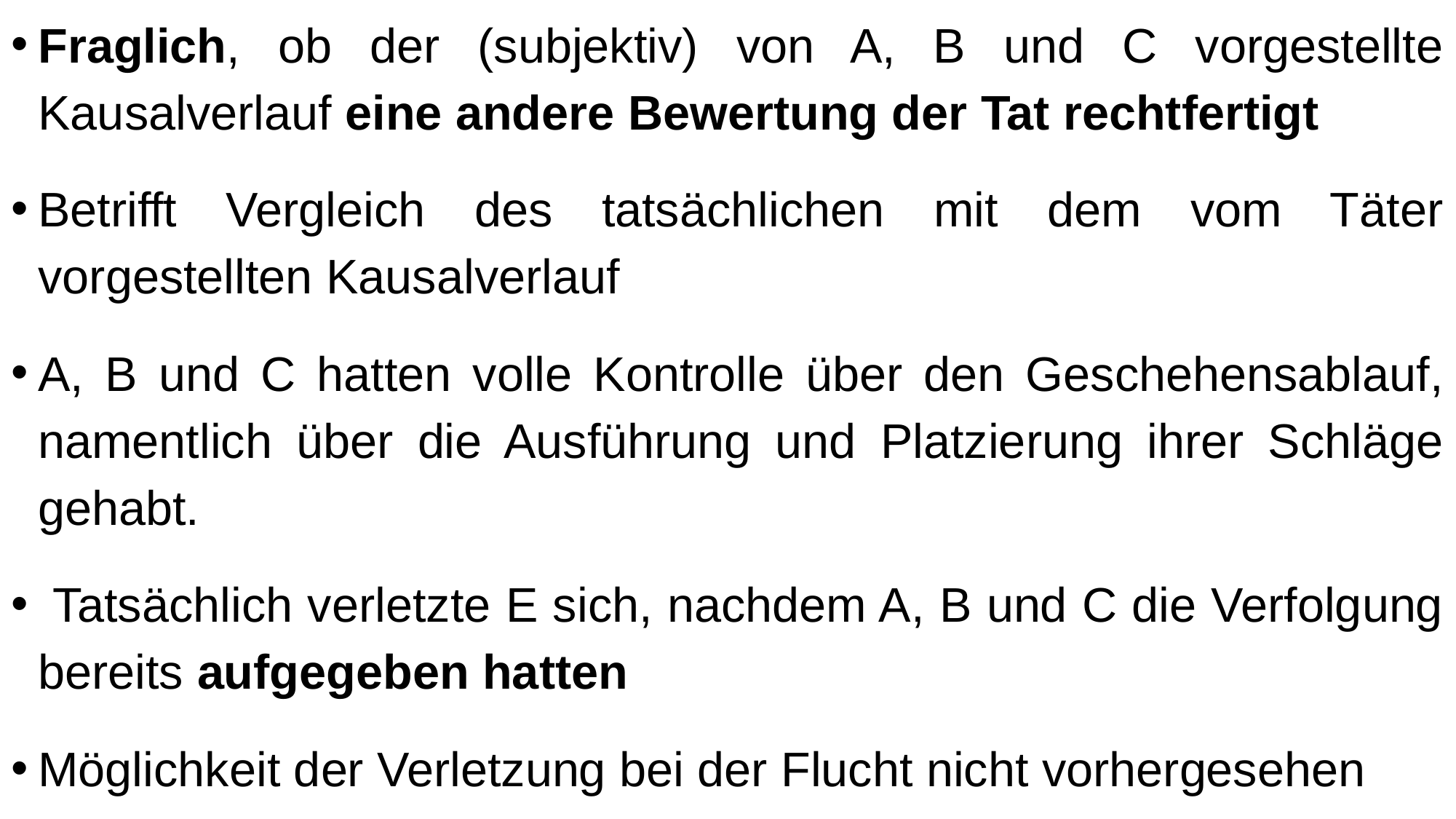

Fraglich, ob der (subjektiv) von A, B und C vorgestellte Kausalverlauf eine andere Bewertung der Tat rechtfertigt
Betrifft Vergleich des tatsächlichen mit dem vom Täter vorgestellten Kausalverlauf
A, B und C hatten volle Kontrolle über den Geschehensablauf, namentlich über die Ausführung und Platzierung ihrer Schläge gehabt.
 Tatsächlich verletzte E sich, nachdem A, B und C die Verfolgung bereits aufgegeben hatten
Möglichkeit der Verletzung bei der Flucht nicht vorhergesehen